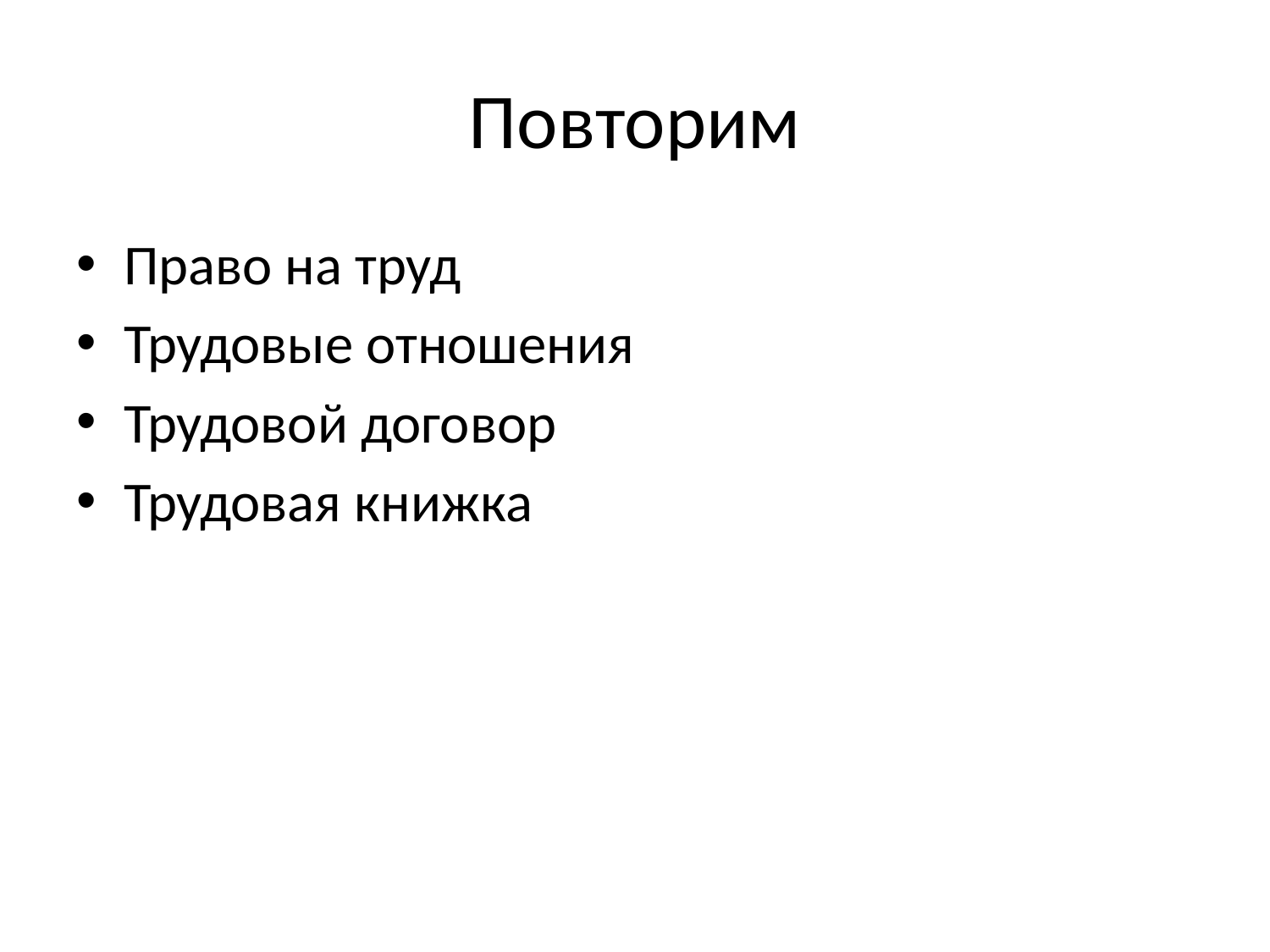

# Повторим
Право на труд
Трудовые отношения
Трудовой договор
Трудовая книжка